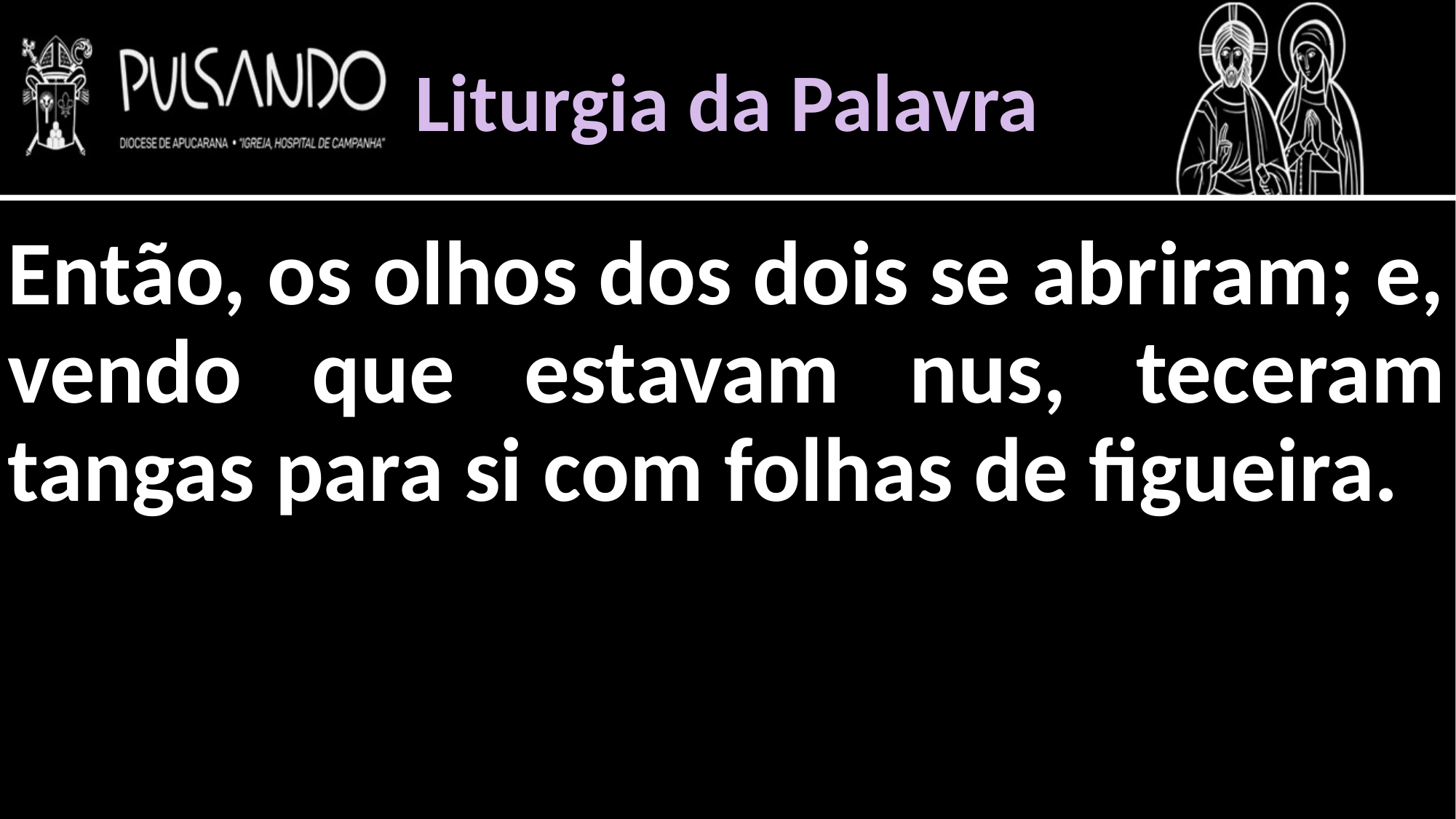

Liturgia da Palavra
Então, os olhos dos dois se abriram; e, vendo que estavam nus, teceram tangas para si com folhas de figueira.